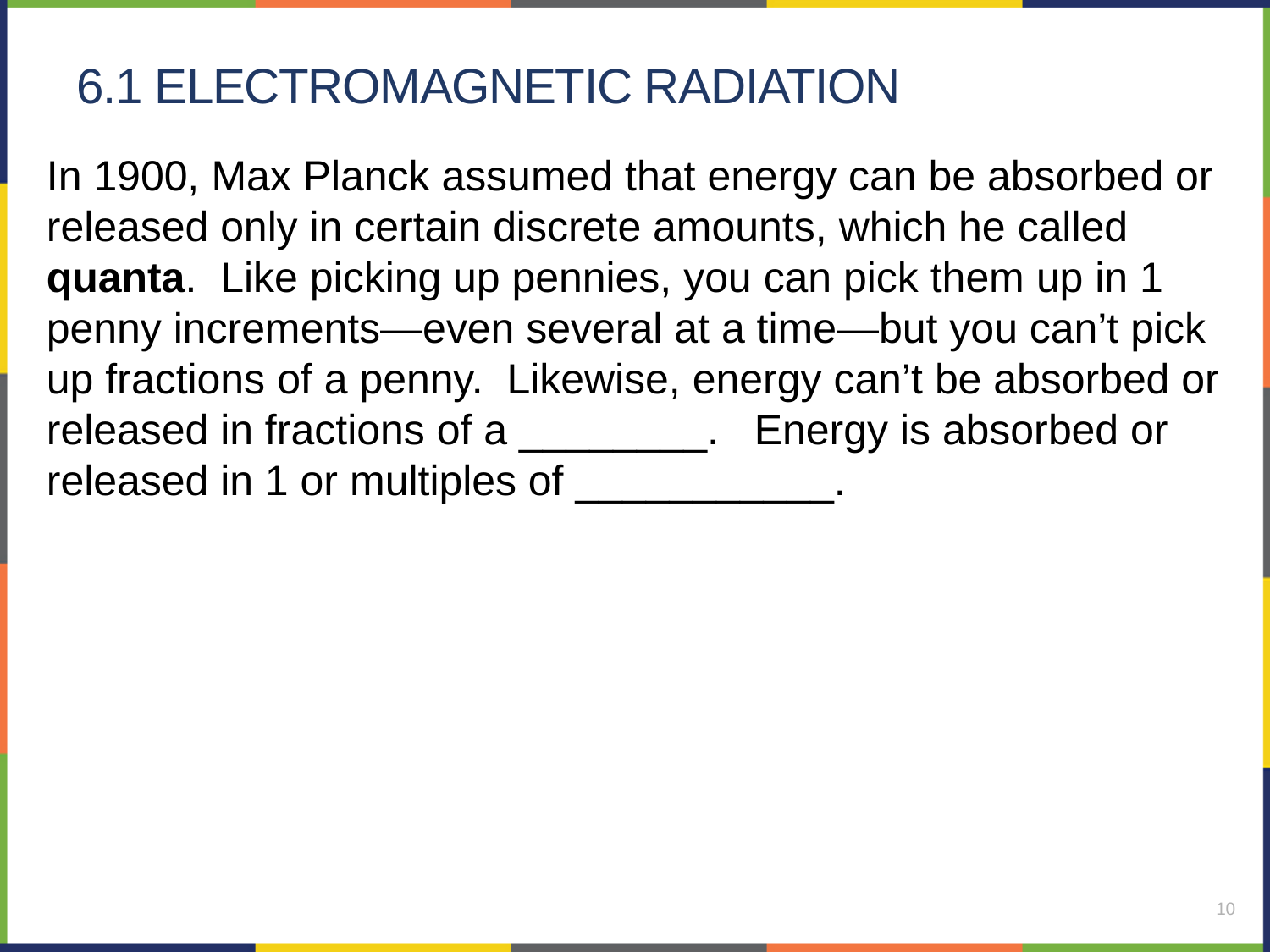

# 6.1 electromagnetic radiation
In 1900, Max Planck assumed that energy can be absorbed or released only in certain discrete amounts, which he called quanta.  Like picking up pennies, you can pick them up in 1 penny increments—even several at a time—but you can’t pick up fractions of a penny.  Likewise, energy can’t be absorbed or released in fractions of a ________.   Energy is absorbed or released in 1 or multiples of ___________.
10